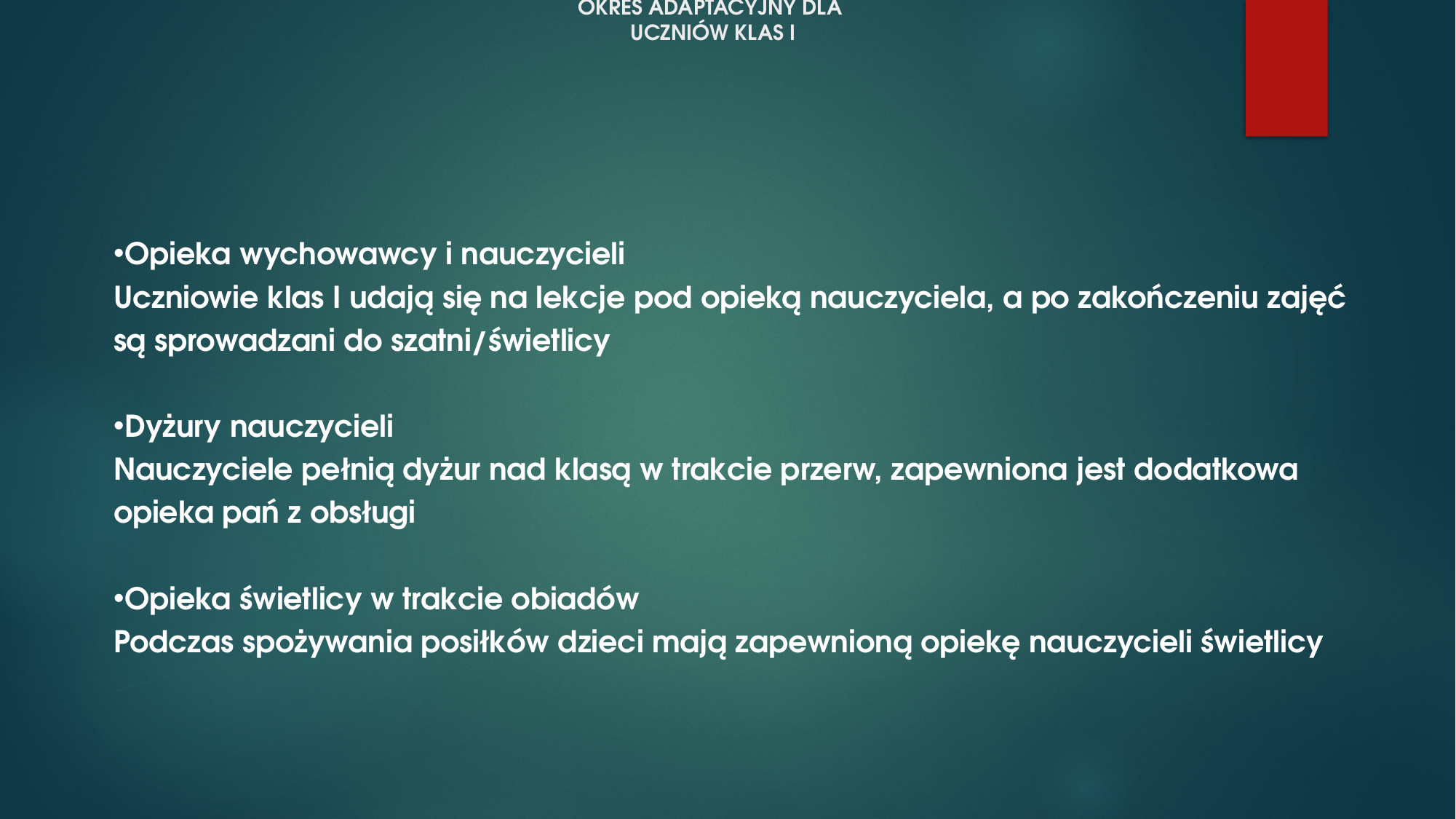

# OKRES ADAPTACYJNY DLA UCZNIÓW KLAS I
 Opieka wychowawcy i nauczycieli
Uczniowie klas I udają się na lekcje pod opieką nauczyciela, a po zakończeniu zajęć są sprowadzani do szatni/świetlicy

 Dyżury nauczycieli
Nauczyciele pełnią dyżur nad klasą w trakcie przerw, zapewniona jest dodatkowa opieka pań z obsługi

 Opieka świetlicy w trakcie obiadów
Podczas spożywania posiłków dzieci mają zapewnioną opiekę nauczycieli świetlicy